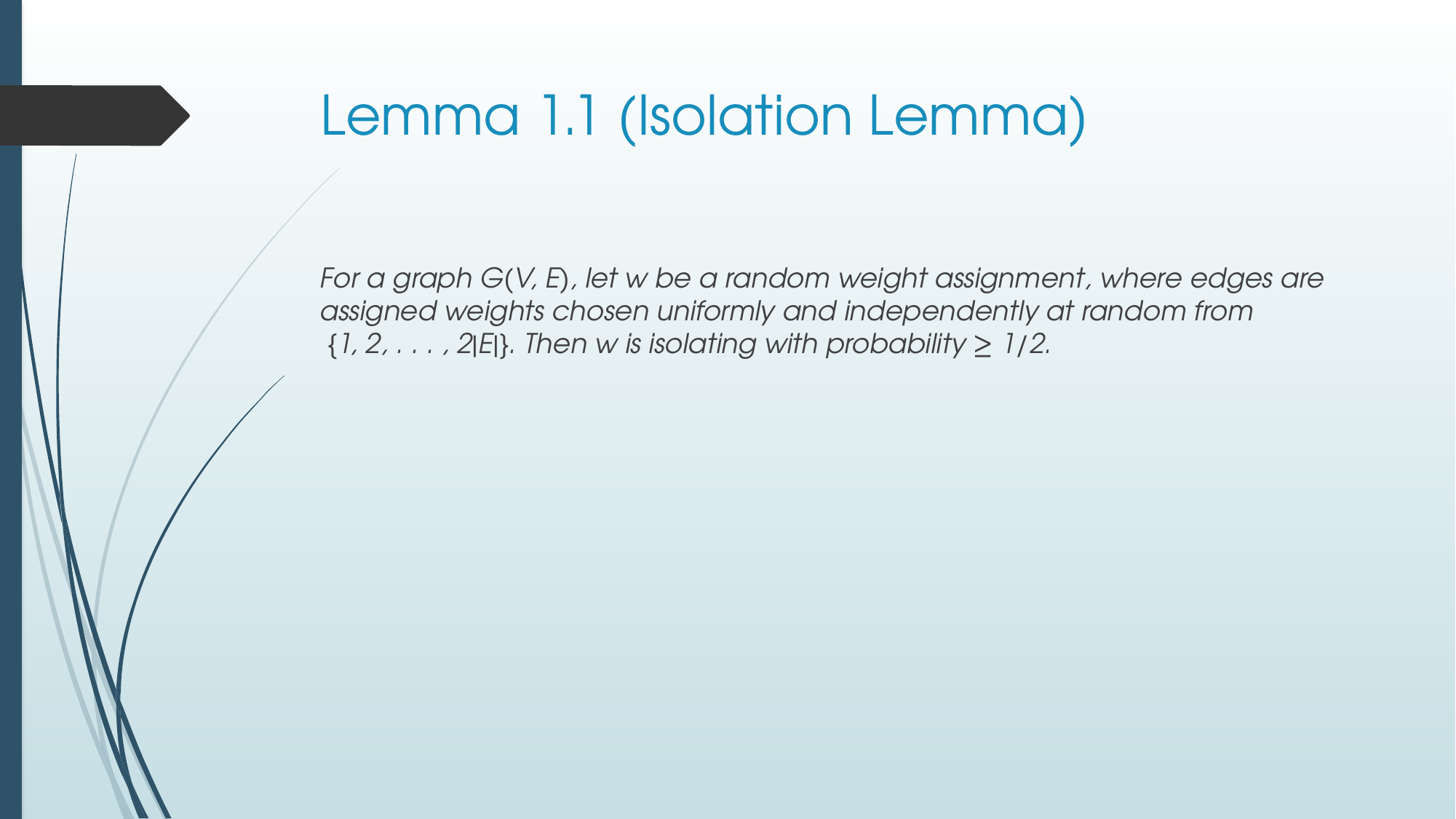

# Lemma 1.1 (Isolation Lemma)
For a graph G(V, E), let w be a random weight assignment, where edges are assigned weights chosen uniformly and independently at random from
 {1, 2, . . . , 2|E|}. Then w is isolating with probability ≥ 1/2.